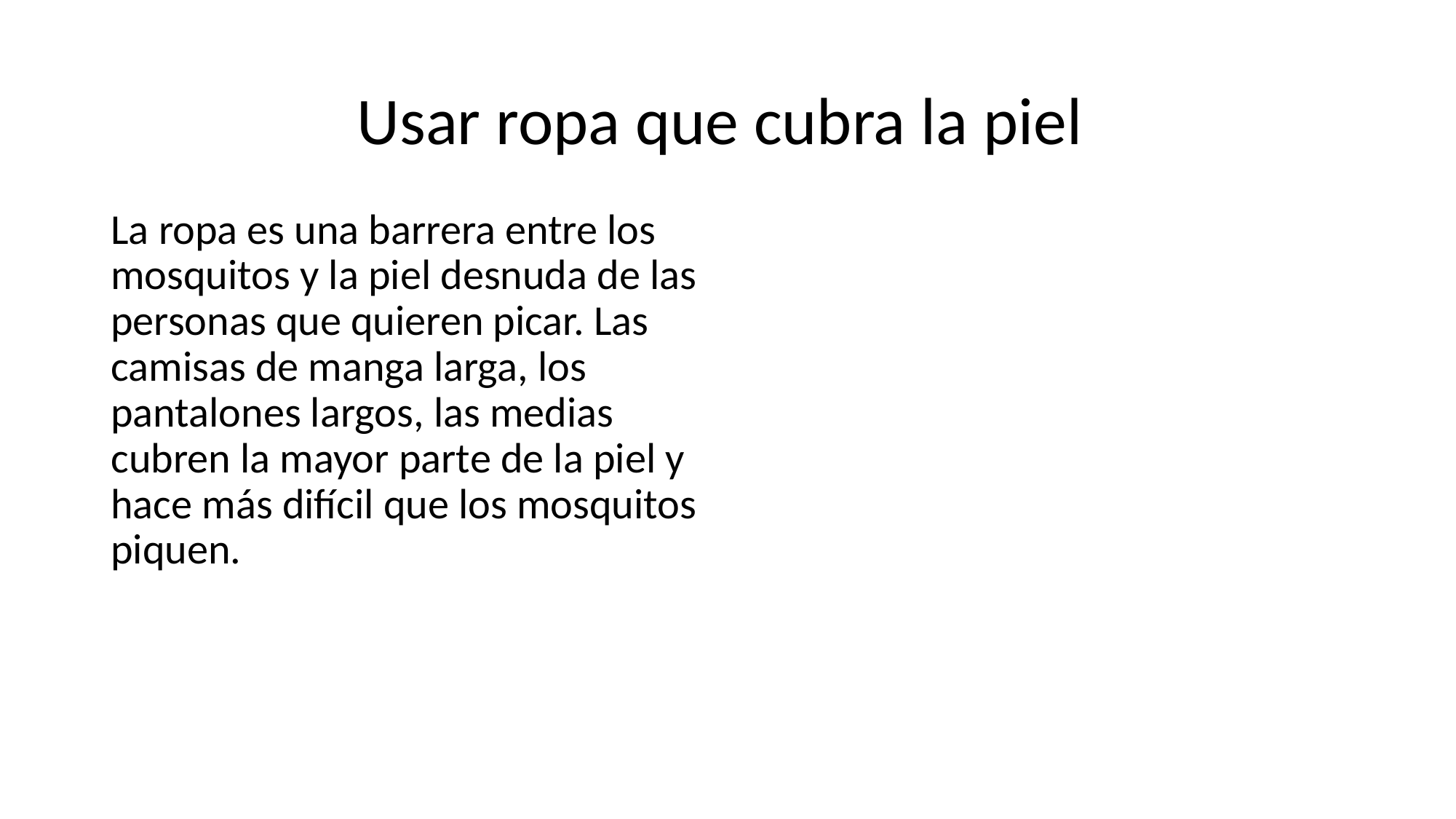

# Usar ropa que cubra la piel
La ropa es una barrera entre los mosquitos y la piel desnuda de las personas que quieren picar. Las camisas de manga larga, los pantalones largos, las medias cubren la mayor parte de la piel y hace más difícil que los mosquitos piquen.